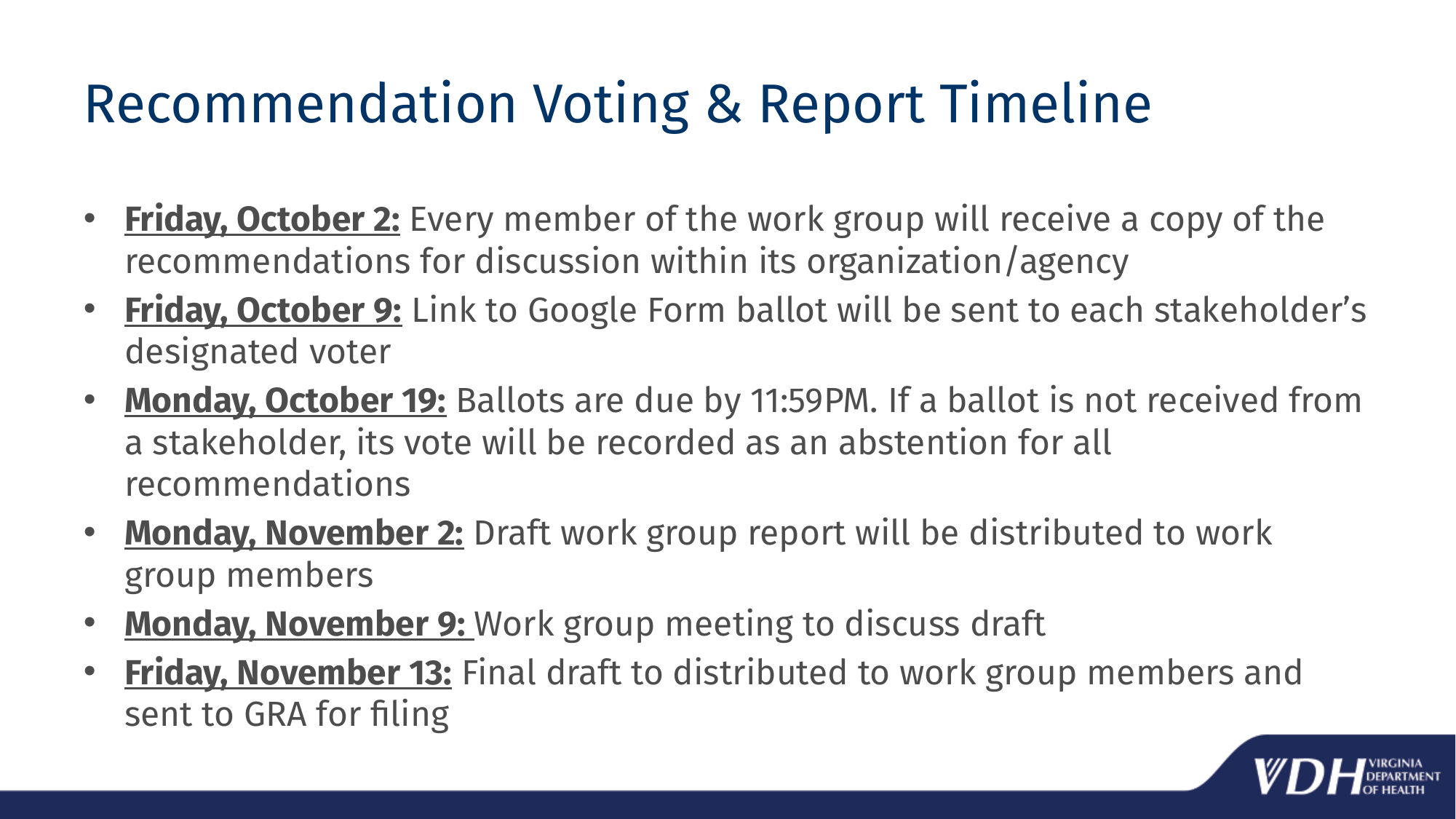

# Recommendation Voting & Report Timeline
Friday, October 2: Every member of the work group will receive a copy of the recommendations for discussion within its organization/agency
Friday, October 9: Link to Google Form ballot will be sent to each stakeholder’s designated voter
Monday, October 19: Ballots are due by 11:59PM. If a ballot is not received from a stakeholder, its vote will be recorded as an abstention for all recommendations
Monday, November 2: Draft work group report will be distributed to work group members
Monday, November 9: Work group meeting to discuss draft
Friday, November 13: Final draft to distributed to work group members and sent to GRA for filing